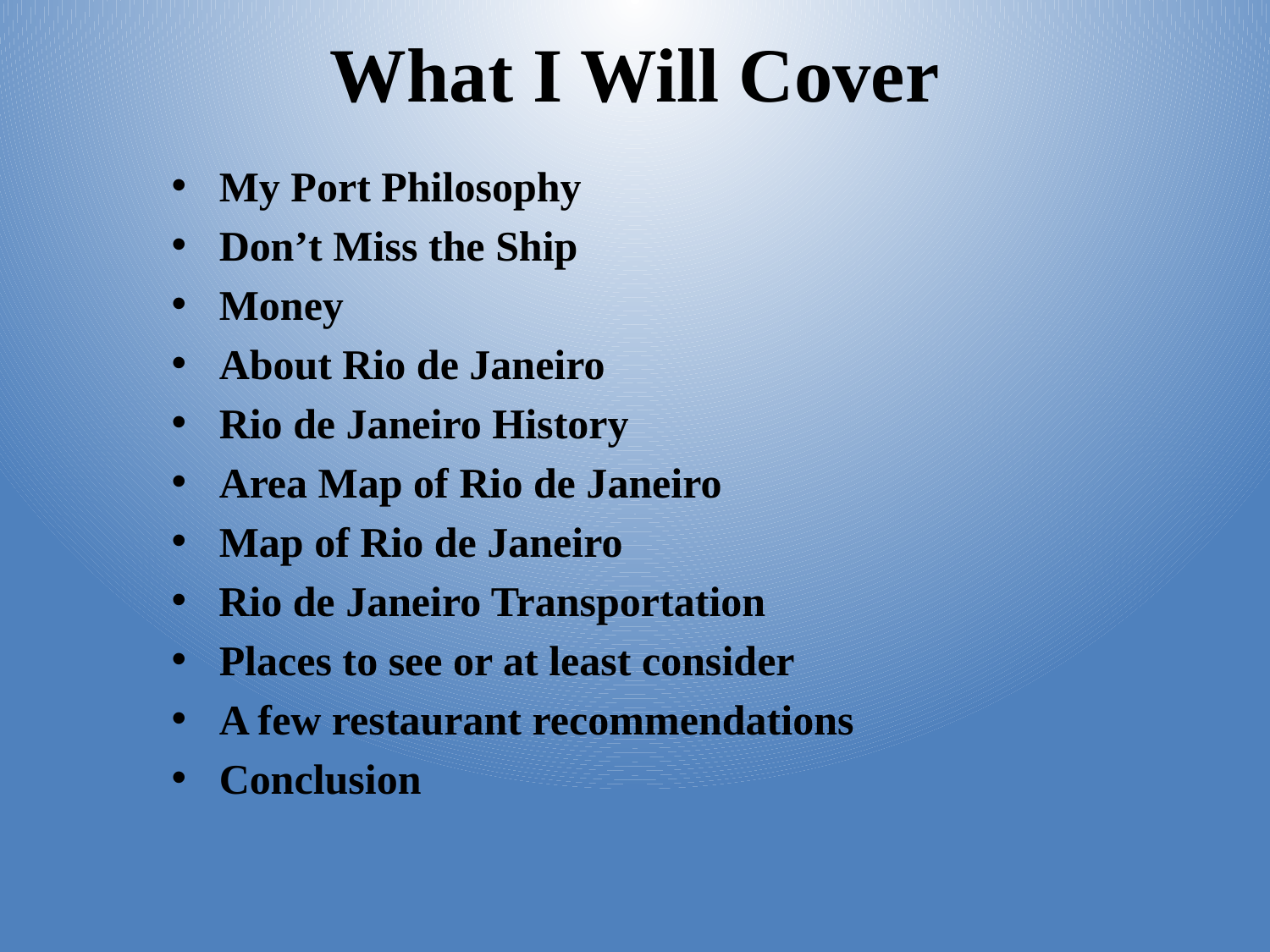

# What I Will Cover
My Port Philosophy
Don’t Miss the Ship
Money
About Rio de Janeiro
Rio de Janeiro History
Area Map of Rio de Janeiro
Map of Rio de Janeiro
Rio de Janeiro Transportation
Places to see or at least consider
A few restaurant recommendations
Conclusion